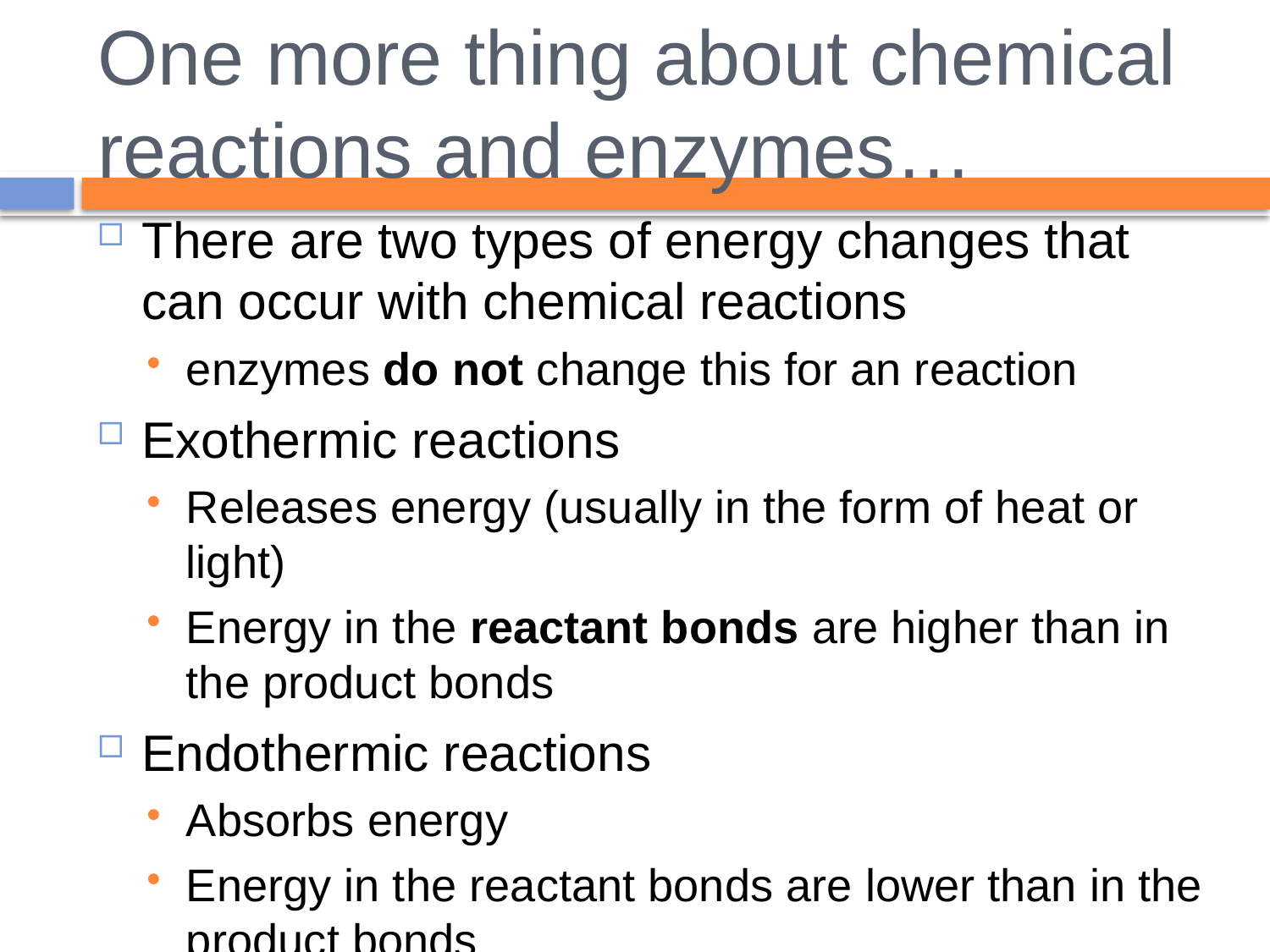

# One more thing about chemical reactions and enzymes…
There are two types of energy changes that can occur with chemical reactions
enzymes do not change this for an reaction
Exothermic reactions
Releases energy (usually in the form of heat or light)
Energy in the reactant bonds are higher than in the product bonds
Endothermic reactions
Absorbs energy
Energy in the reactant bonds are lower than in the product bonds